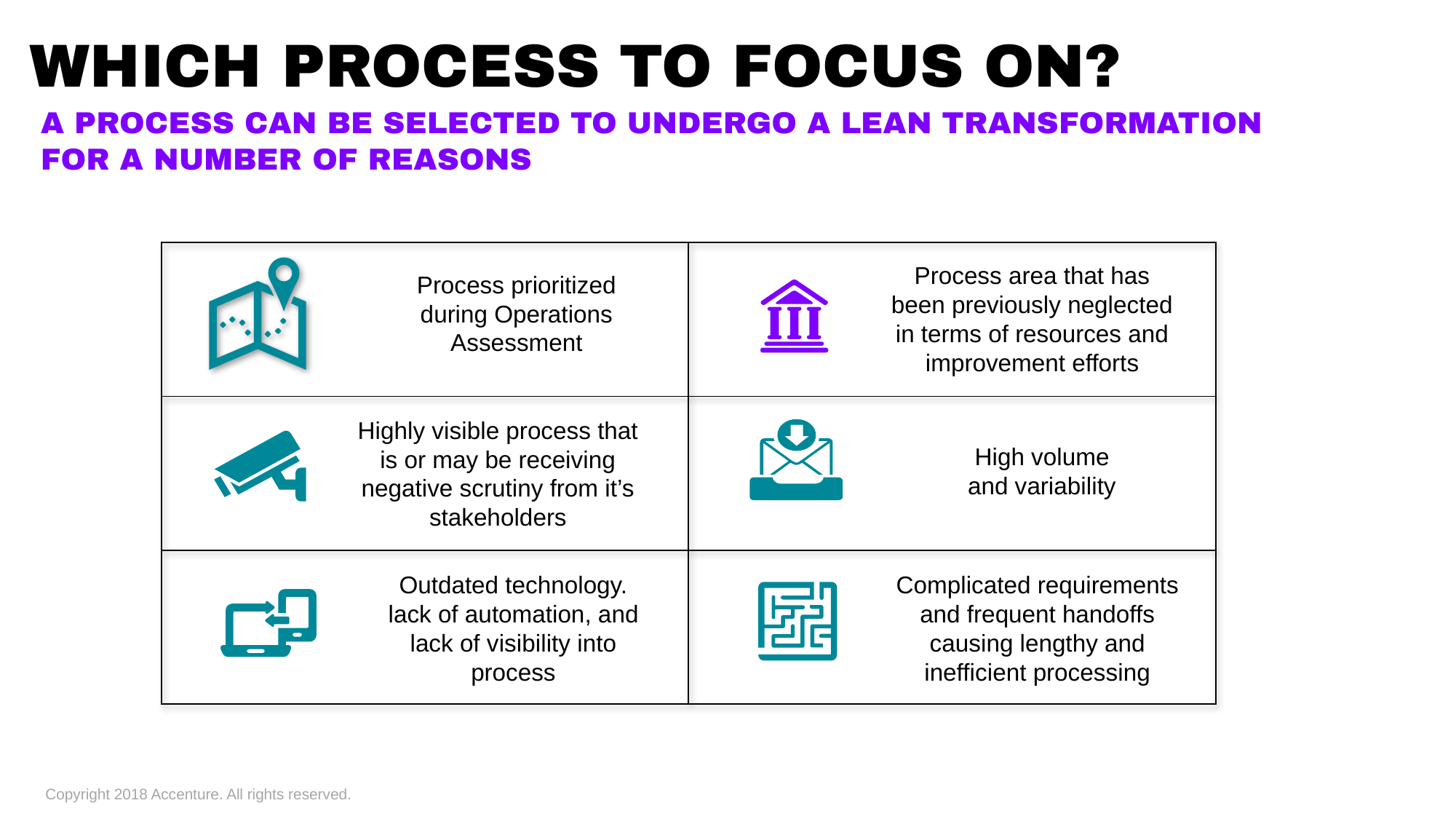

# Which Process to Focus on?
A PROCESS CAN BE SELECTED TO UNDERGO A LEAN TRANSFORMATION FOR A NUMBER OF REASONS
|  |  |
| --- | --- |
|  |  |
|  |  |
Process area that has been previously neglected in terms of resources and improvement efforts

Process prioritized during Operations Assessment

Highly visible process that is or may be receiving negative scrutiny from it’s stakeholders

High volume and variability
Outdated technology. lack of automation, and lack of visibility into process
Complicated requirements and frequent handoffs causing lengthy and inefficient processing

Copyright 2018 Accenture. All rights reserved.